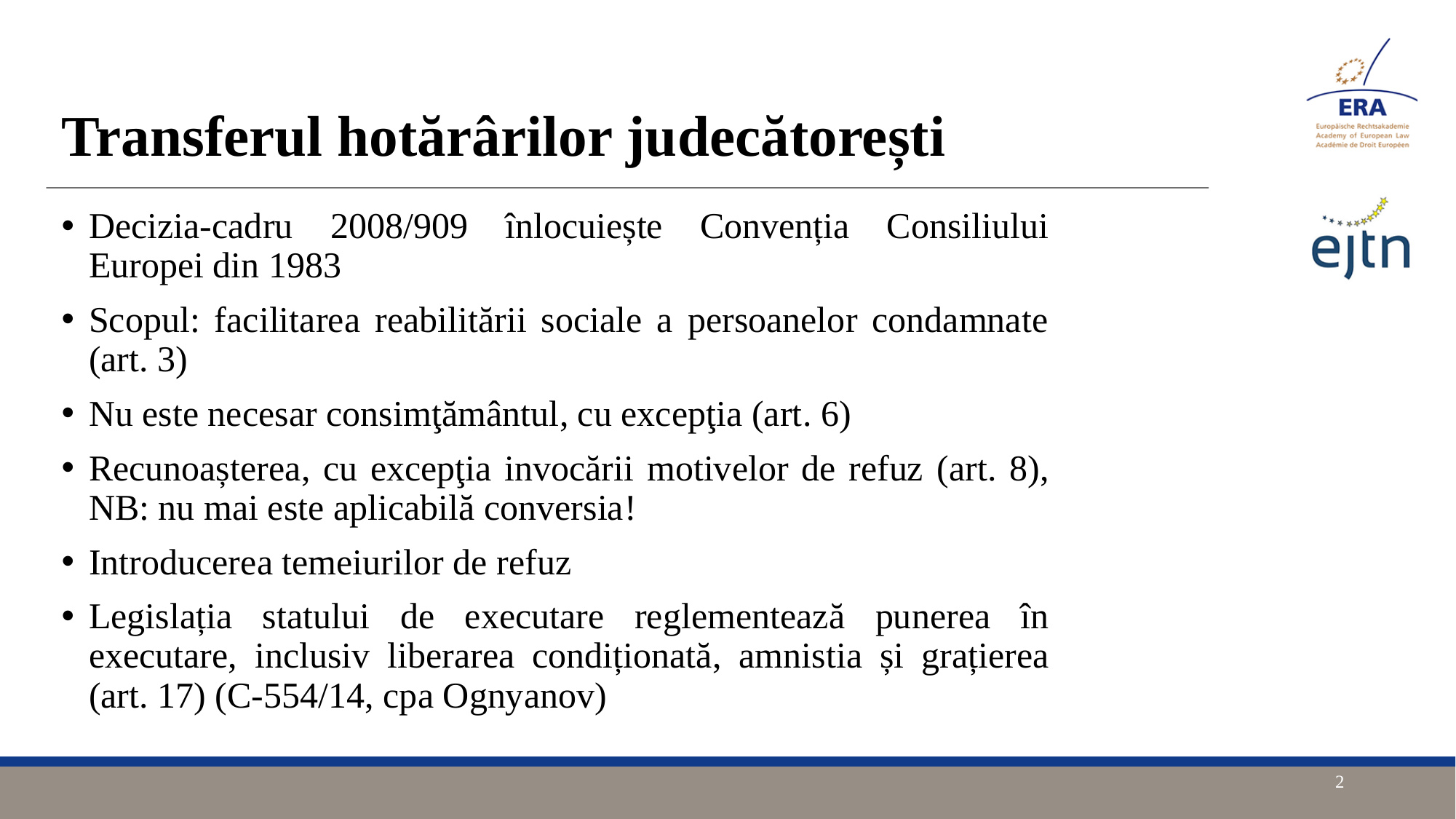

Transferul hotărârilor judecătorești
Decizia-cadru 2008/909 înlocuiește Convenția Consiliului Europei din 1983
Scopul: facilitarea reabilitării sociale a persoanelor condamnate (art. 3)
Nu este necesar consimţământul, cu excepţia (art. 6)
Recunoașterea, cu excepţia invocării motivelor de refuz (art. 8), NB: nu mai este aplicabilă conversia!
Introducerea temeiurilor de refuz
Legislația statului de executare reglementează punerea în executare, inclusiv liberarea condiționată, amnistia și grațierea (art. 17) (C-554/14, cpa Ognyanov)

2